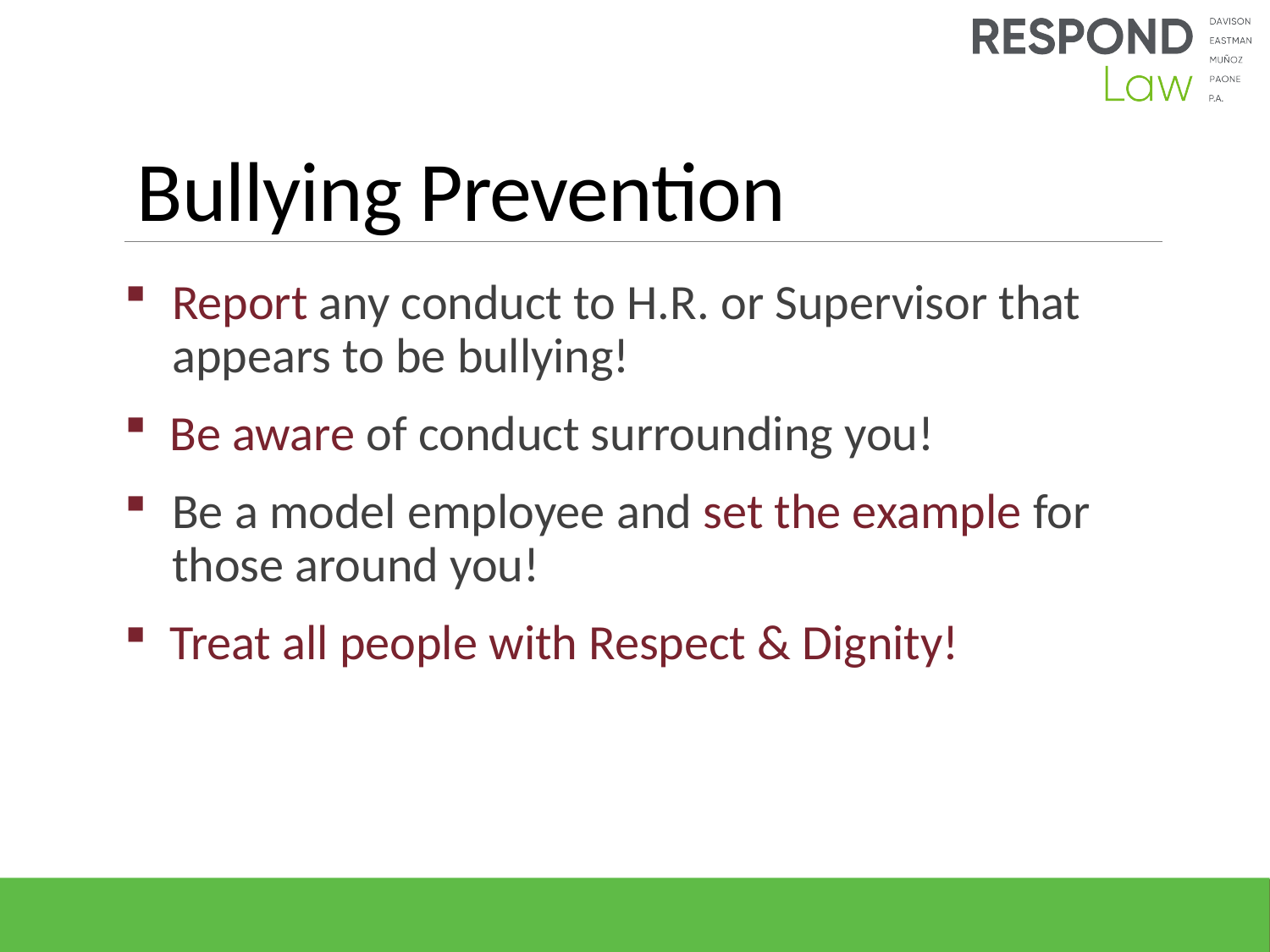

# Bullying Prevention
Report any conduct to H.R. or Supervisor that appears to be bullying!
  Be aware of conduct surrounding you!
Be a model employee and set the example for
those around you!
  Treat all people with Respect & Dignity!